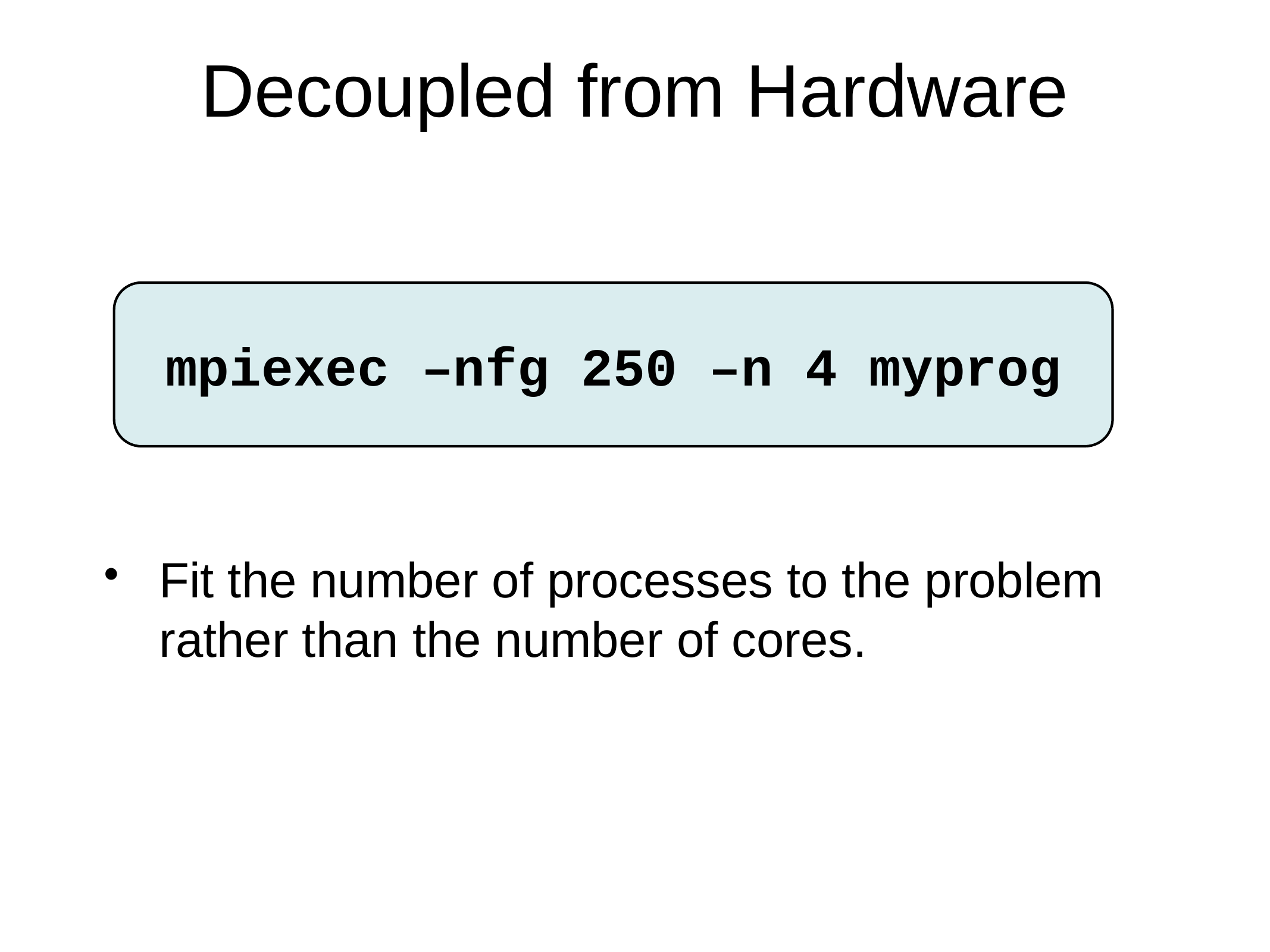

# Decoupled from Hardware
mpiexec –nfg 250 –n 4 myprog
Fit the number of processes to the problem rather than the number of cores.